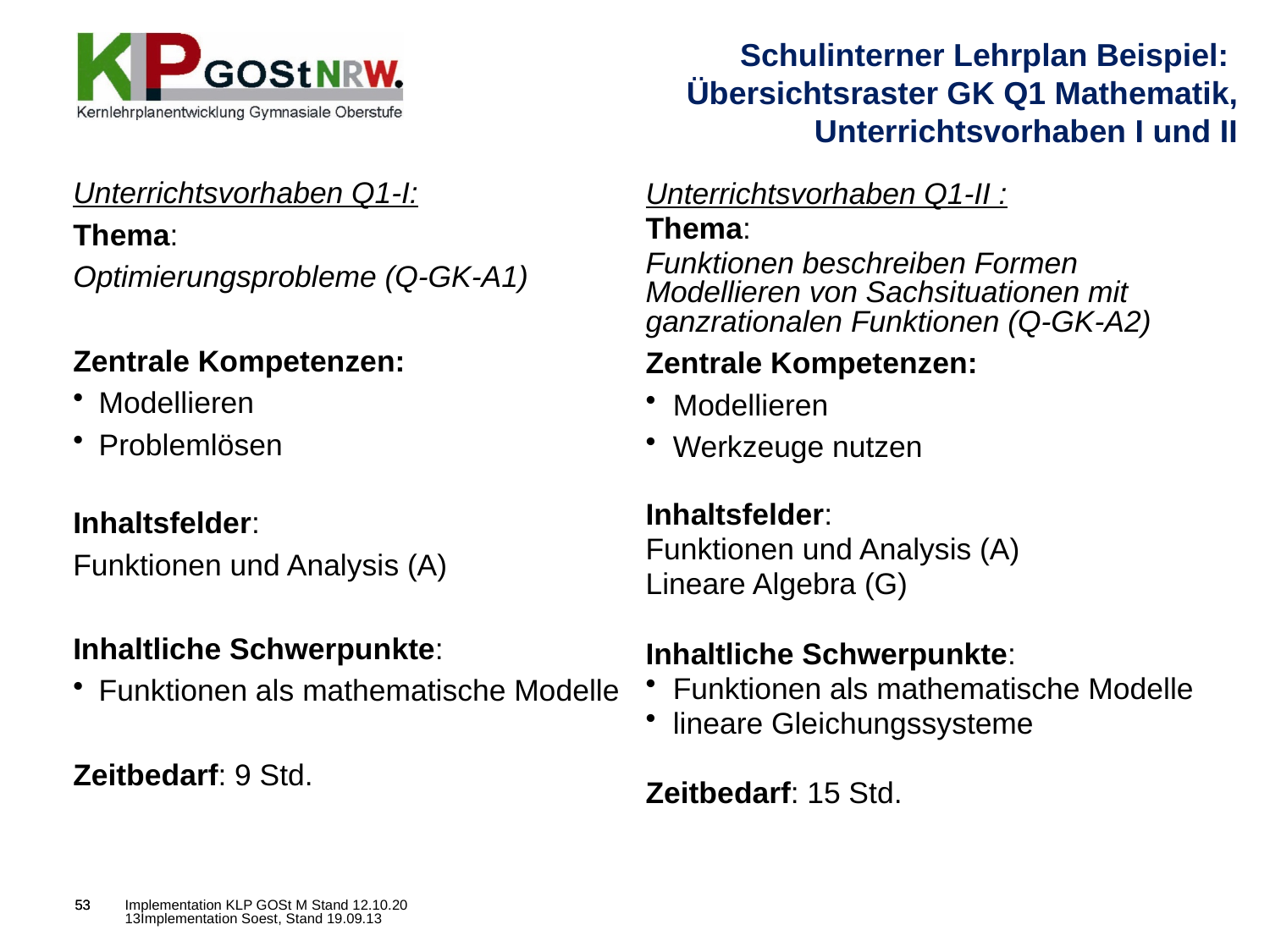

Schulinterner Lehrplan Beispiel:
Übersichtsraster GK Q1 Mathematik,
Unterrichtsvorhaben I und II

Unterrichtsvorhaben Q1-I:
Thema:
Optimierungsprobleme (Q-GK-A1)

Zentrale Kompetenzen:
Modellieren
Problemlösen
Inhaltsfelder:
Funktionen und Analysis (A)

Inhaltliche Schwerpunkte:
Funktionen als mathematische Modelle

Zeitbedarf: 9 Std.
Unterrichtsvorhaben Q1-II :
Thema:
Funktionen beschreiben Formen Modellieren von Sachsituationen mit ganzrationalen Funktionen (Q-GK-A2)
Zentrale Kompetenzen:
  Modellieren
  Werkzeuge nutzen
Inhaltsfelder:
Funktionen und Analysis (A)
Lineare Algebra (G)

Inhaltliche Schwerpunkte:
  Funktionen als mathematische Modelle
  lineare Gleichungssysteme

Zeitbedarf: 15 Std.
53
53
Implementation KLP GOSt M Stand 12.10.2013Implementation Soest, Stand 19.09.13